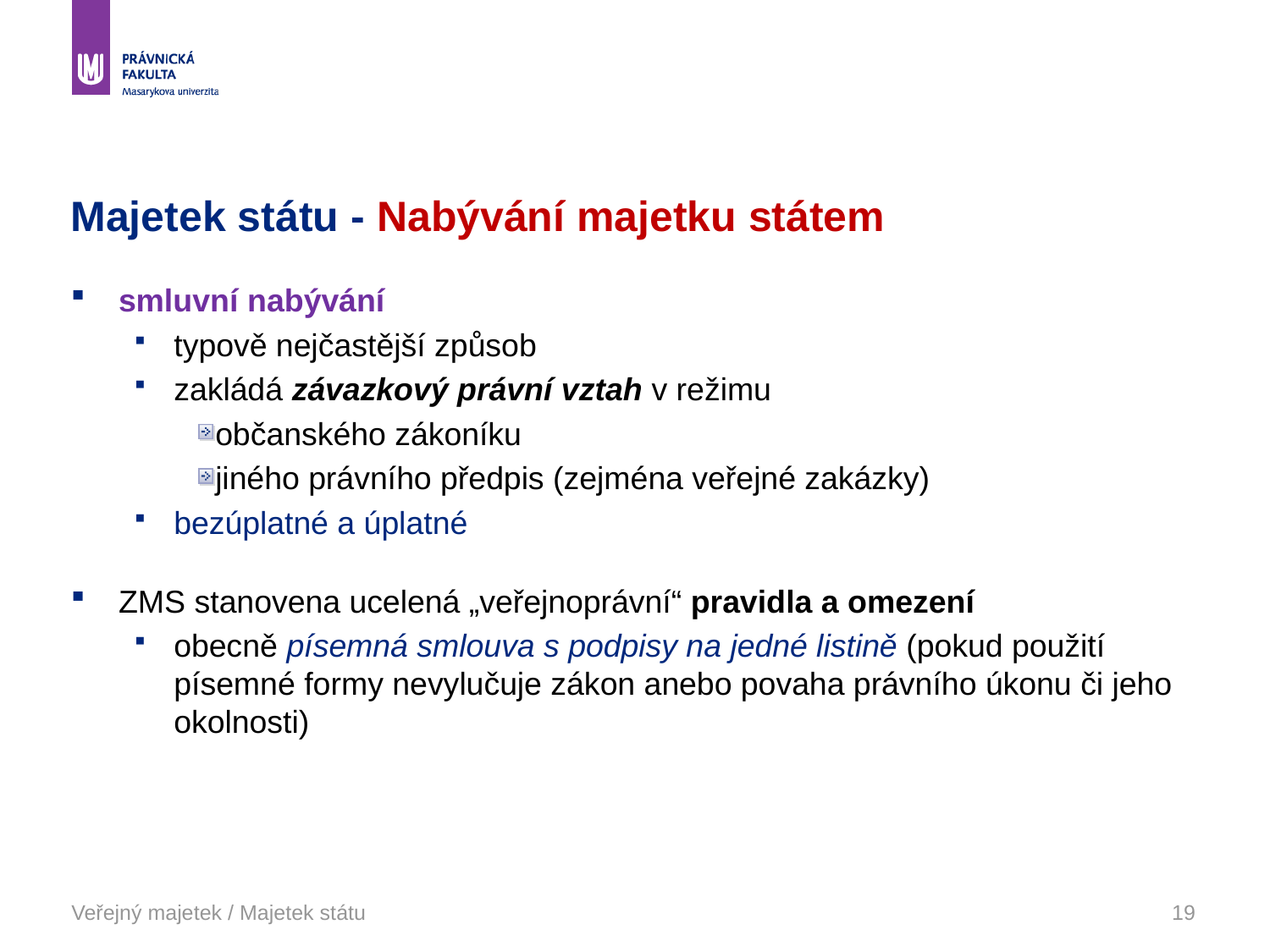

# Majetek státu - Nabývání majetku státem
smluvní nabývání
typově nejčastější způsob
zakládá závazkový právní vztah v režimu
občanského zákoníku
jiného právního předpis (zejména veřejné zakázky)
bezúplatné a úplatné

ZMS stanovena ucelená „veřejnoprávní“ pravidla a omezení
obecně písemná smlouva s podpisy na jedné listině (pokud použití písemné formy nevylučuje zákon anebo povaha právního úkonu či jeho okolnosti)

Veřejný majetek / Majetek státu
19